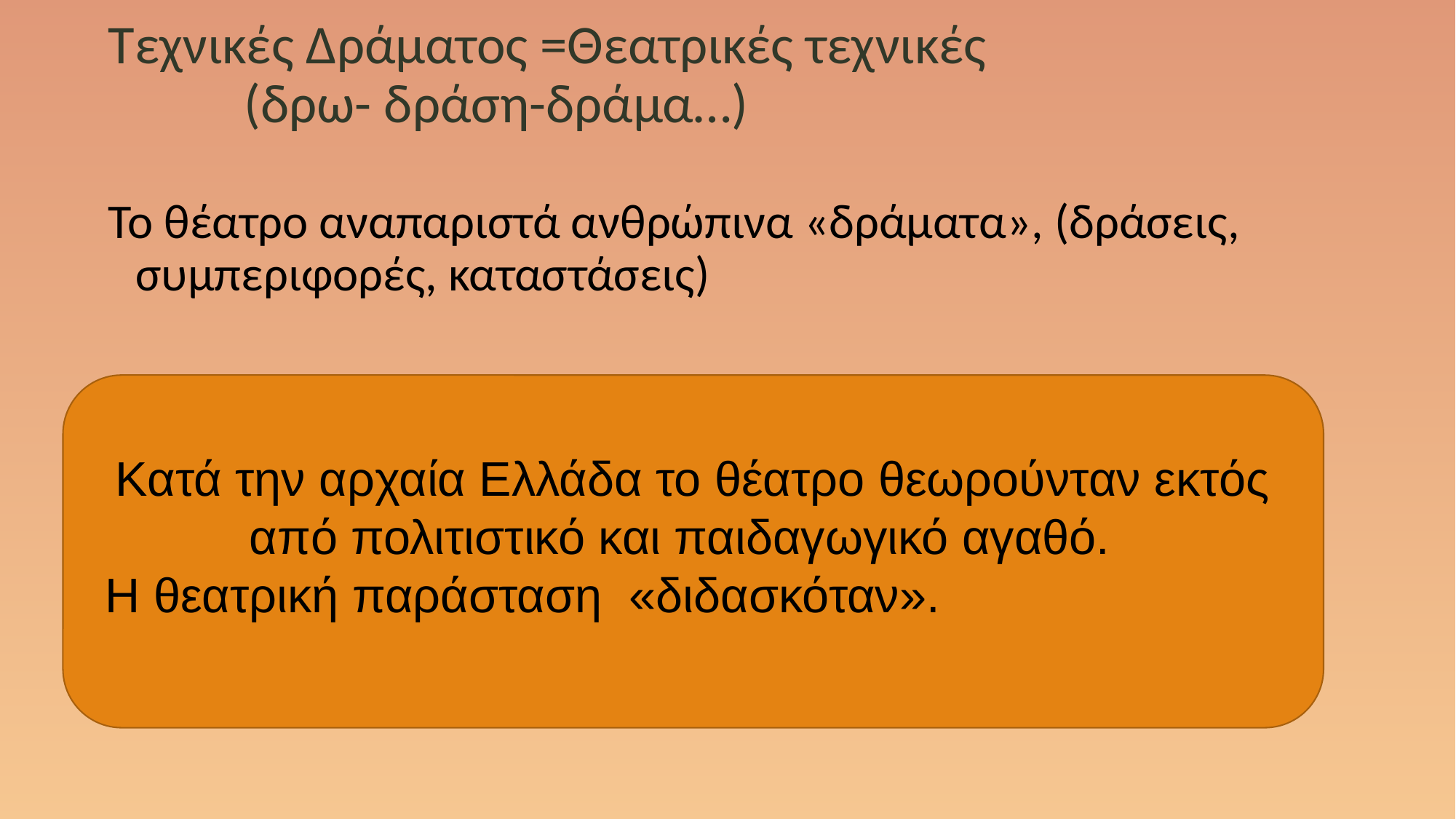

# Τεχνικές Δράματος =Θεατρικές τεχνικές (δρω- δράση-δράμα…)
Το θέατρο αναπαριστά ανθρώπινα «δράματα», (δράσεις, συμπεριφορές, καταστάσεις)

Κατά την αρχαία Ελλάδα το θέατρο θεωρούνταν εκτός από πολιτιστικό και παιδαγωγικό αγαθό.
 Η θεατρική παράσταση  «διδασκόταν».